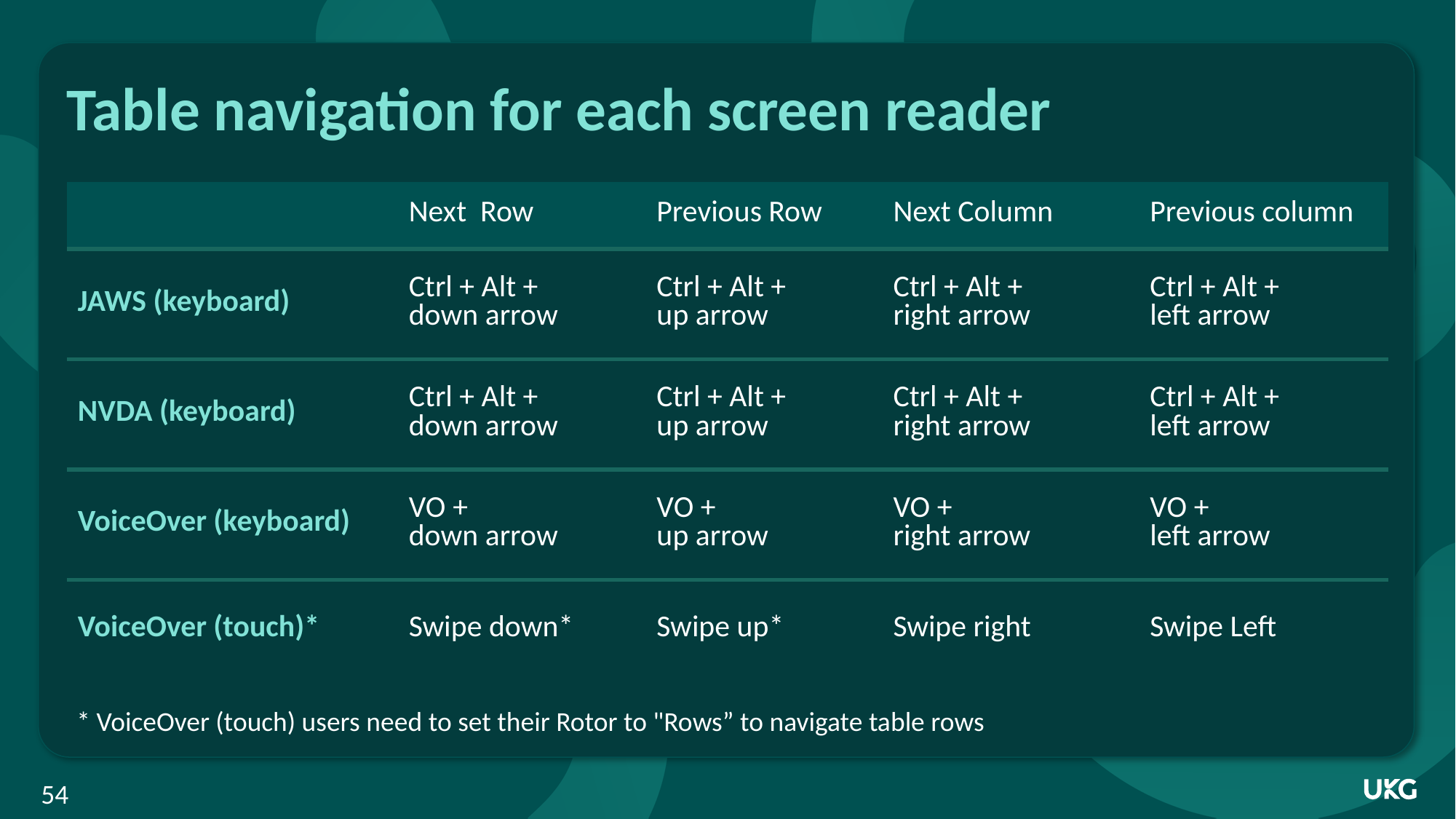

# Table navigation for each screen reader
|  | Next Row | Previous Row | Next Column | Previous column |
| --- | --- | --- | --- | --- |
| JAWS (keyboard) | Ctrl + Alt + down arrow | Ctrl + Alt + up arrow | Ctrl + Alt + right arrow | Ctrl + Alt + left arrow |
| NVDA (keyboard) | Ctrl + Alt + down arrow | Ctrl + Alt + up arrow | Ctrl + Alt + right arrow | Ctrl + Alt + left arrow |
| VoiceOver (keyboard) | VO + down arrow | VO + up arrow | VO + right arrow | VO + left arrow |
| VoiceOver (touch)\* | Swipe down\* | Swipe up\* | Swipe right | Swipe Left |
* VoiceOver (touch) users need to set their Rotor to "Rows” to navigate table rows
54